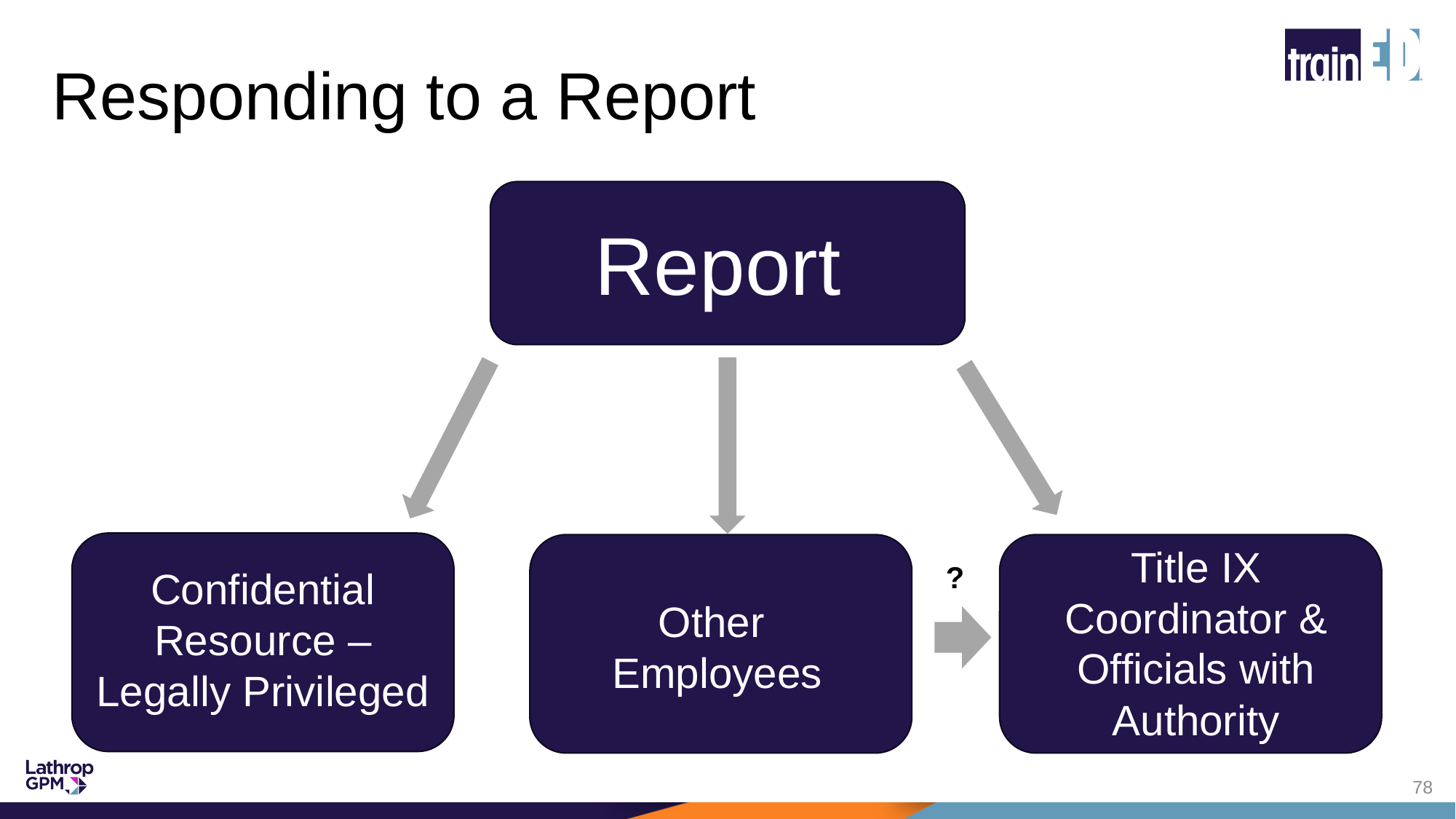

# Responding to a Report

Report

Title IX Coordinator & Officials with Authority
?
Confidential Resource – Legally Privileged
Other
Employees

78
78